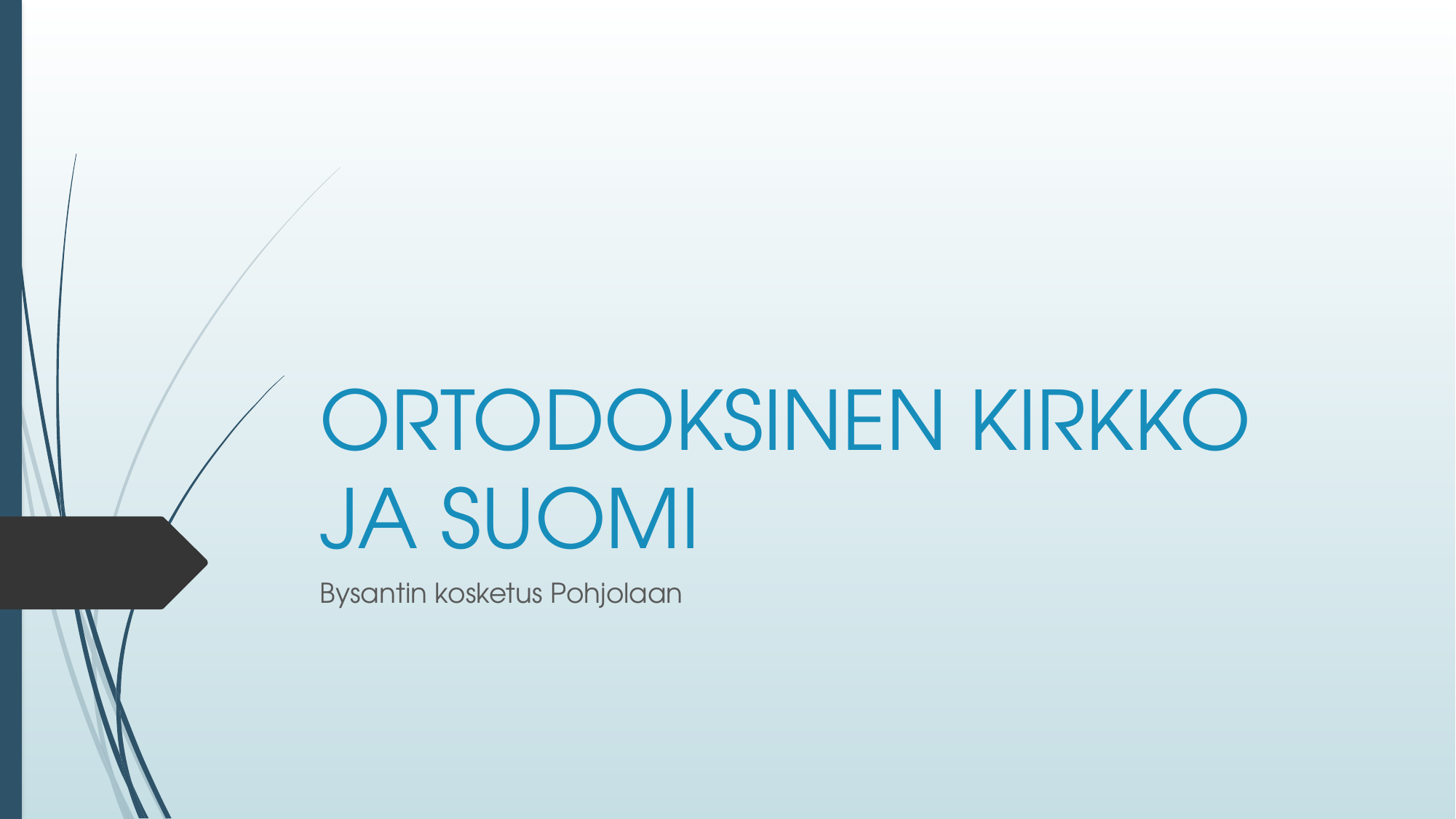

# ORTODOKSINEN KIRKKO JA SUOMI
Bysantin kosketus Pohjolaan